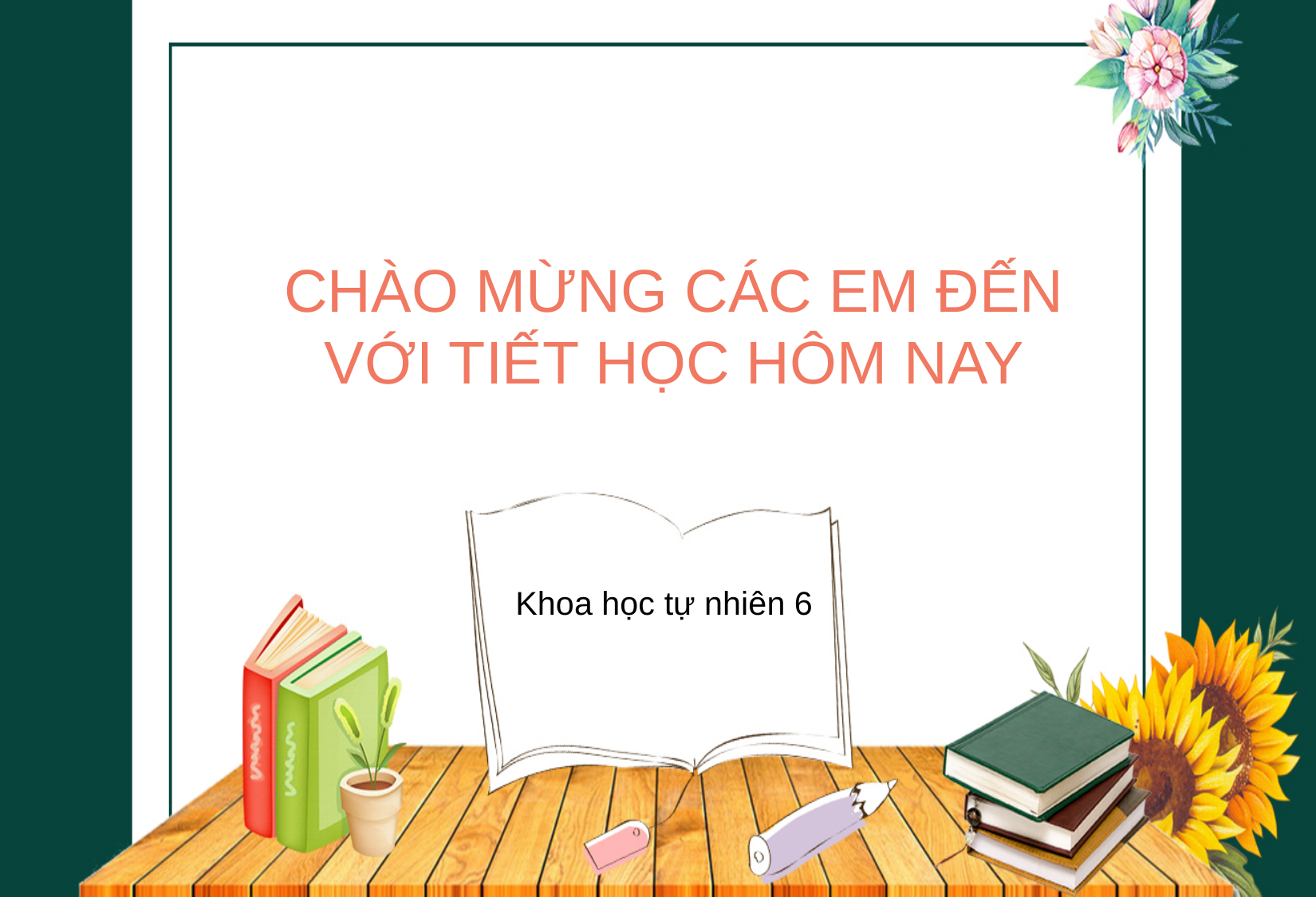

CHÀO MỪNG CÁC EM ĐẾN VỚI TIẾT HỌC HÔM NAY
Khoa học tự nhiên 6